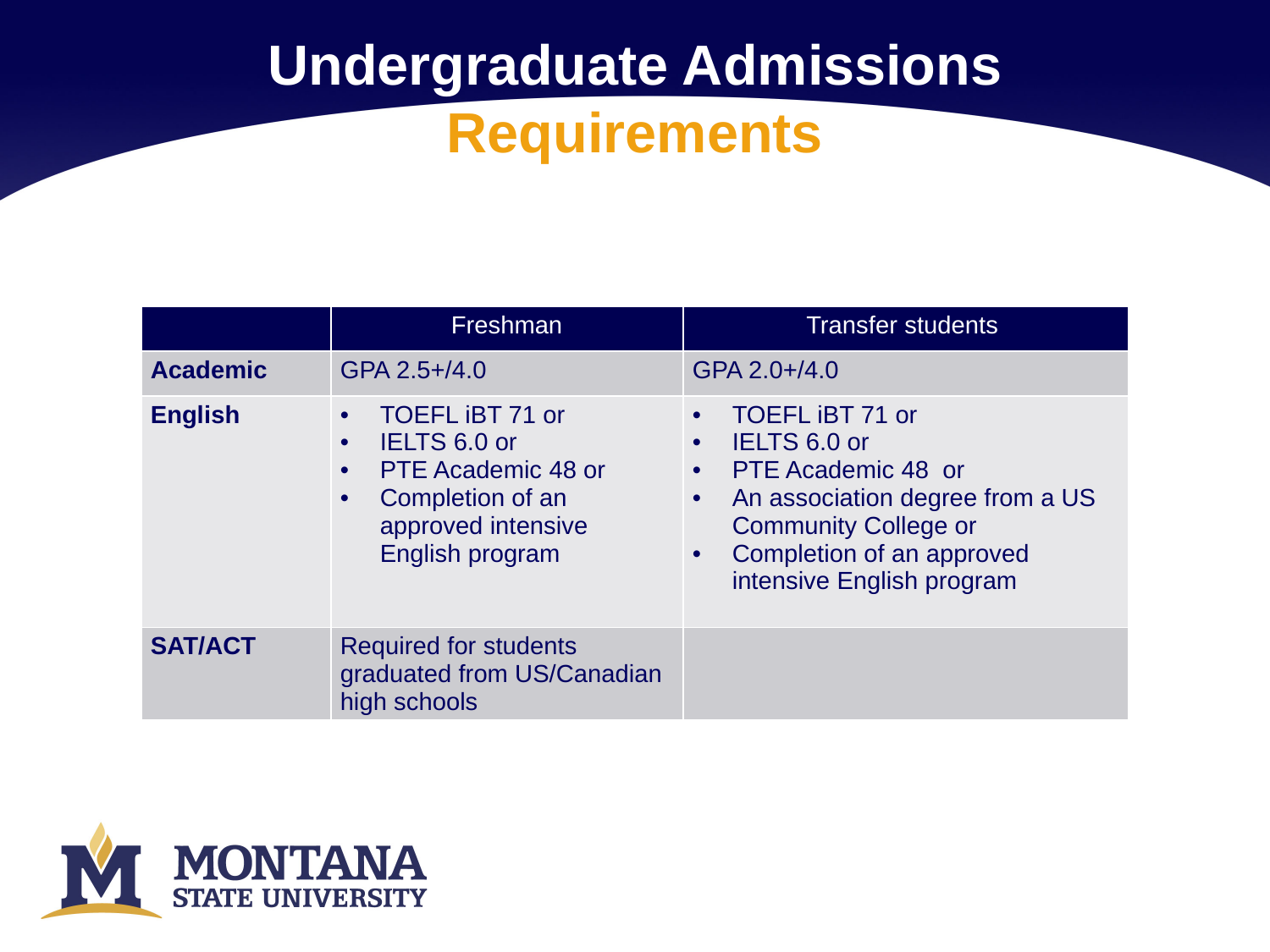

# Undergraduate Admissions Requirements
|  | Freshman | Transfer students |
| --- | --- | --- |
| Academic | GPA 2.5+/4.0 | GPA 2.0+/4.0 |
| English | TOEFL iBT 71 or IELTS 6.0 or PTE Academic 48 or Completion of an approved intensive English program | TOEFL iBT 71 or IELTS 6.0 or PTE Academic 48 or An association degree from a US Community College or Completion of an approved intensive English program |
| SAT/ACT | Required for students graduated from US/Canadian high schools |  |